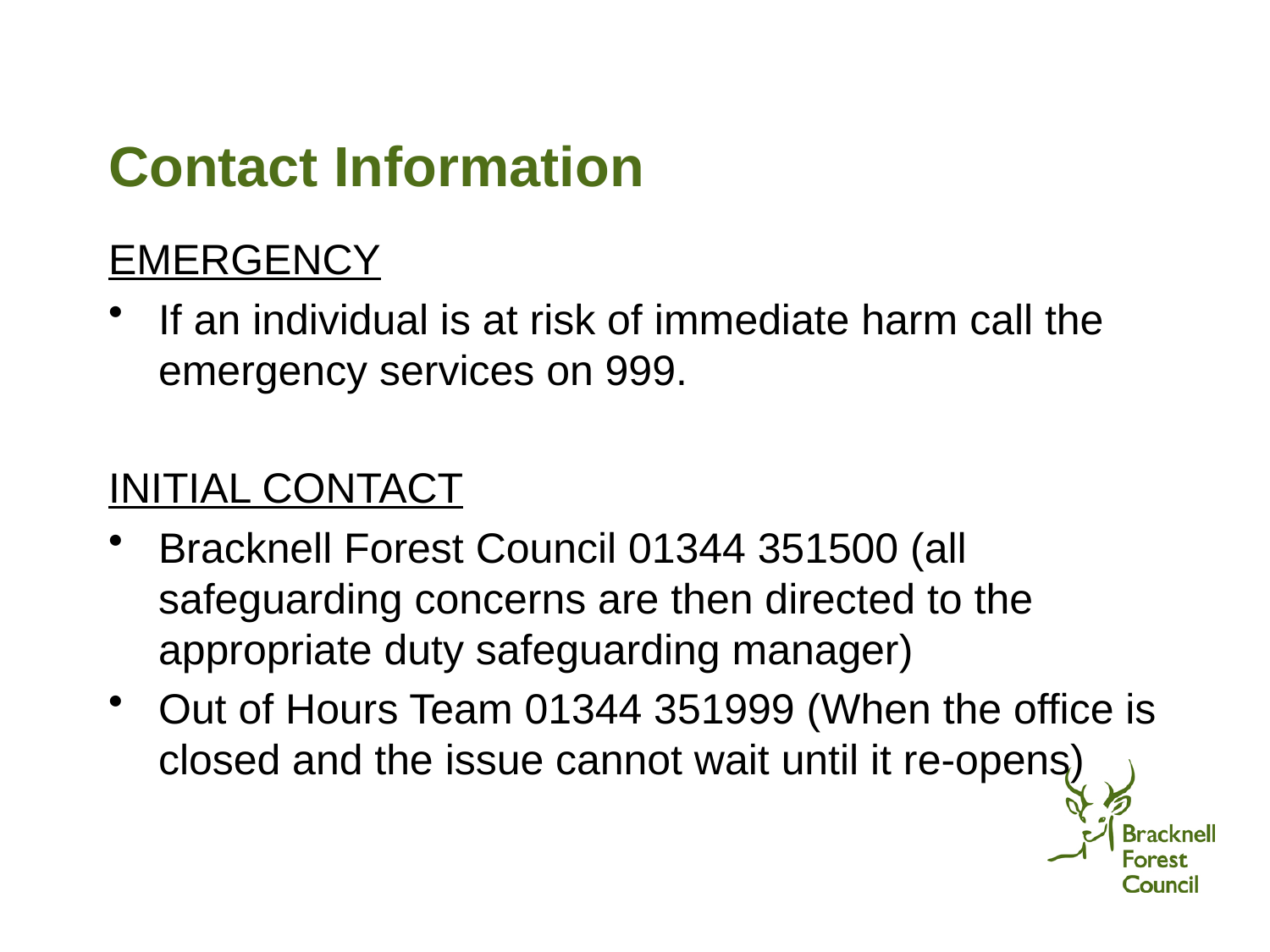

# Contact Information
EMERGENCY
If an individual is at risk of immediate harm call the emergency services on 999.

INITIAL CONTACT
Bracknell Forest Council 01344 351500 (all safeguarding concerns are then directed to the appropriate duty safeguarding manager)
Out of Hours Team 01344 351999 (When the office is closed and the issue cannot wait until it re-opens)